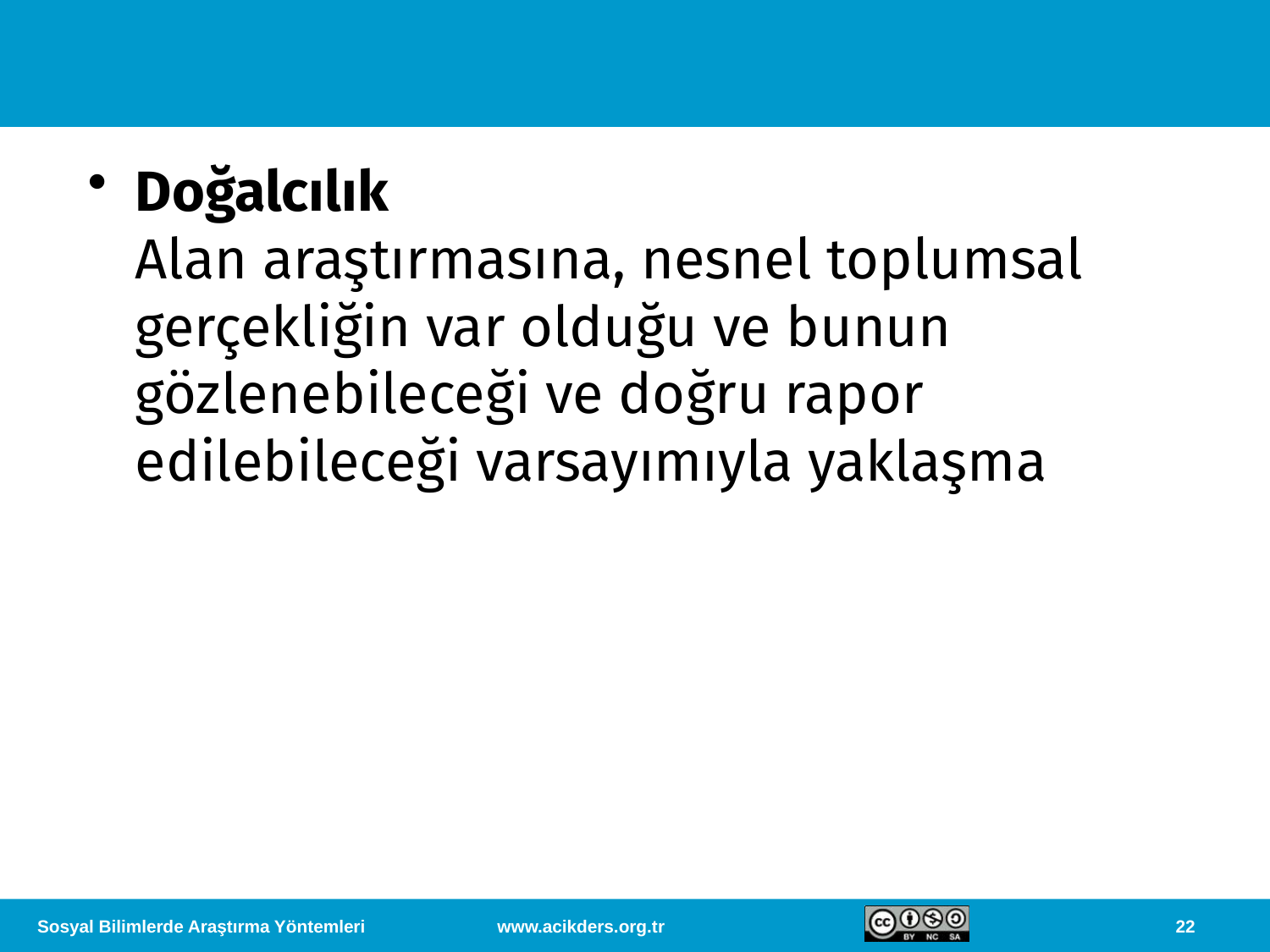

Doğalcılık
Alan araştırmasına, nesnel toplumsal gerçekliğin var olduğu ve bunun gözlenebileceği ve doğru rapor edilebileceği varsayımıyla yaklaşma